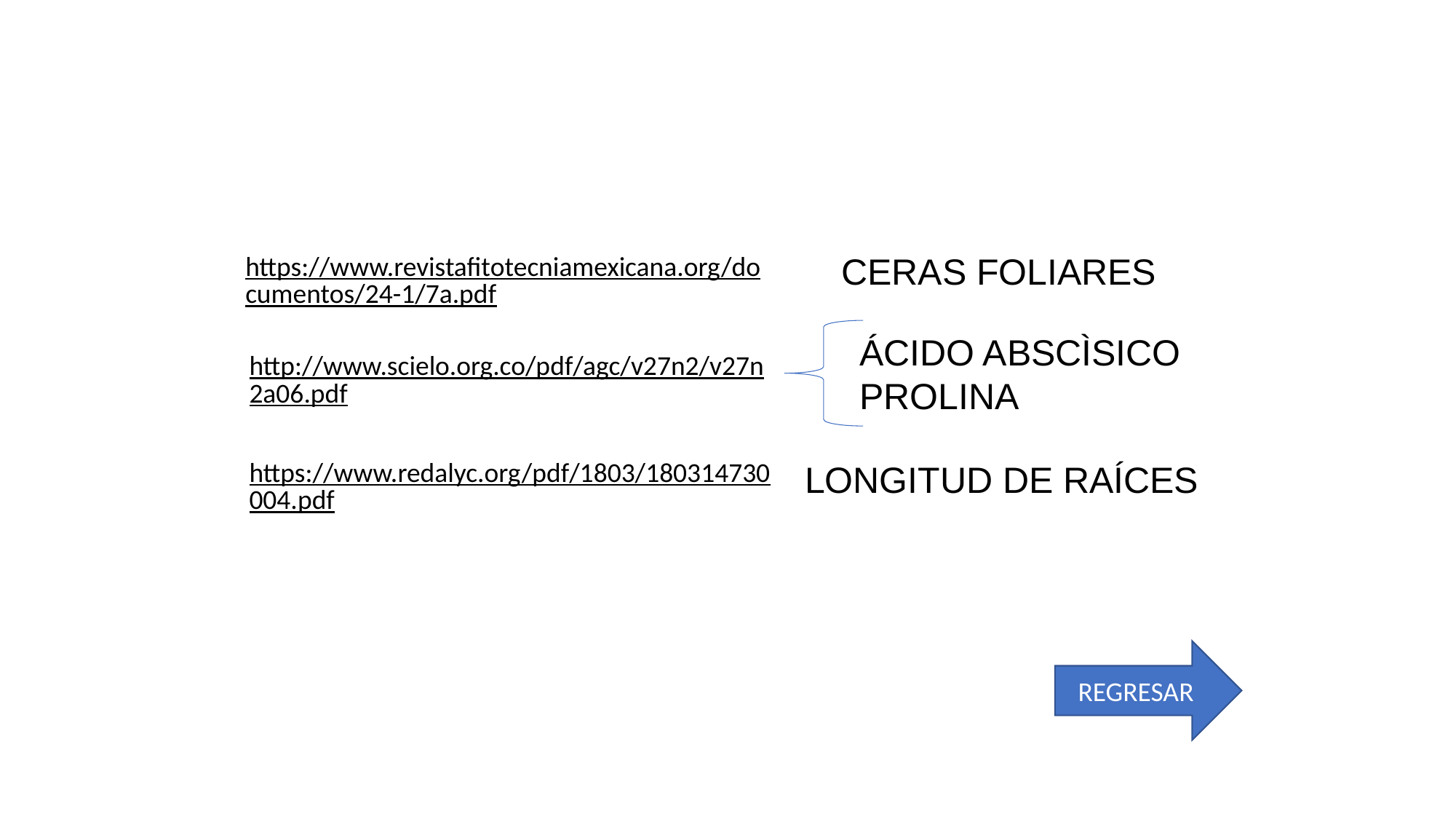

https://www.revistafitotecniamexicana.org/documentos/24-1/7a.pdf
CERAS FOLIARES

ÁCIDO ABSCÌSICO
PROLINA
http://www.scielo.org.co/pdf/agc/v27n2/v27n2a06.pdf
https://www.redalyc.org/pdf/1803/180314730004.pdf
LONGITUD DE RAÍCES
REGRESAR